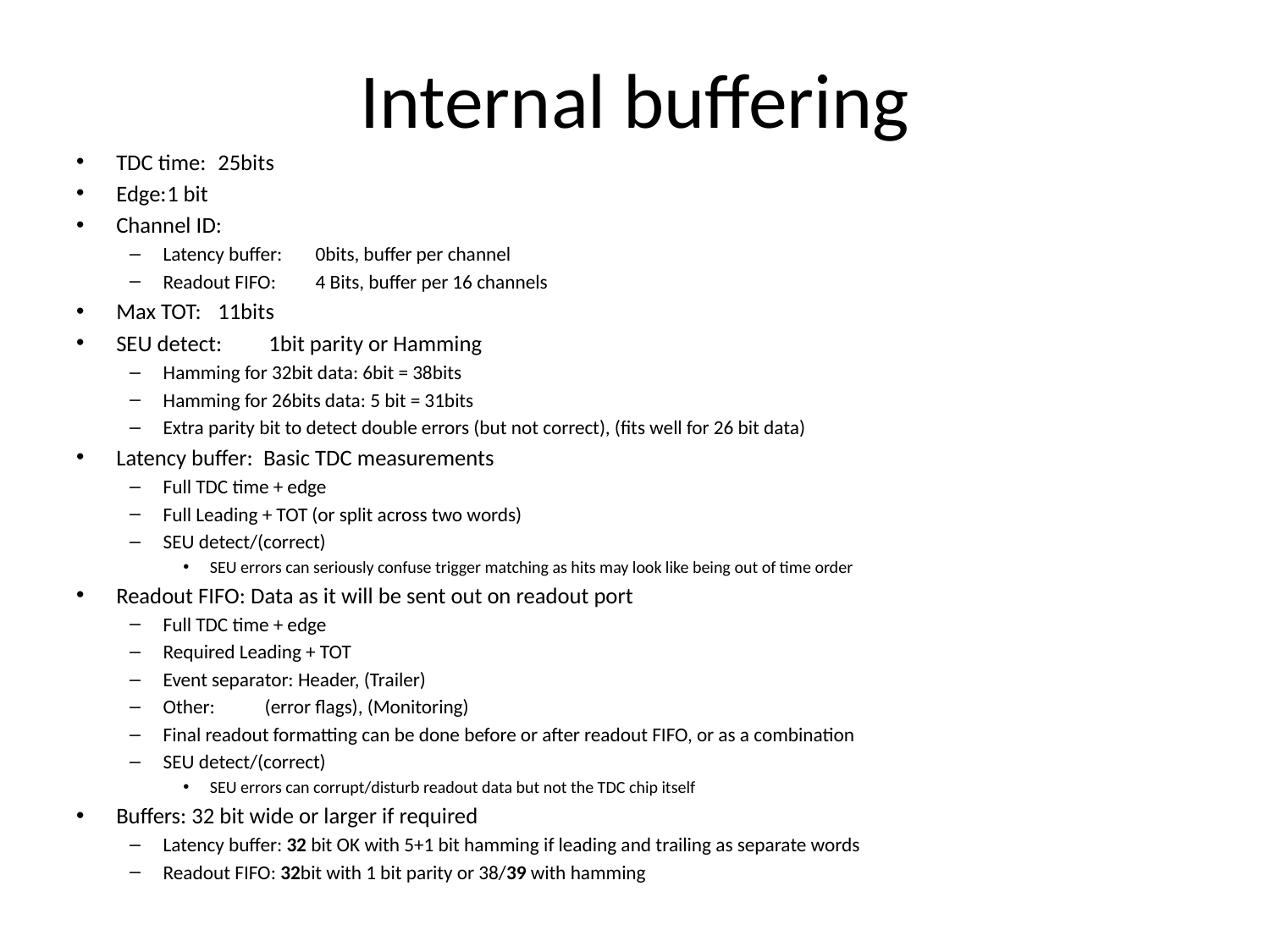

# Internal buffering
TDC time: 		25bits
Edge:			1 bit
Channel ID:
Latency buffer: 	0bits, buffer per channel
Readout FIFO:	4 Bits, buffer per 16 channels
Max TOT:		11bits
SEU detect:		1bit parity or Hamming
Hamming for 32bit data: 6bit = 38bits
Hamming for 26bits data: 5 bit = 31bits
Extra parity bit to detect double errors (but not correct), (fits well for 26 bit data)
Latency buffer:  Basic TDC measurements
Full TDC time + edge
Full Leading + TOT (or split across two words)
SEU detect/(correct)
SEU errors can seriously confuse trigger matching as hits may look like being out of time order
Readout FIFO: Data as it will be sent out on readout port
Full TDC time + edge
Required Leading + TOT
Event separator: Header, (Trailer)
Other:	(error flags), (Monitoring)
Final readout formatting can be done before or after readout FIFO, or as a combination
SEU detect/(correct)
SEU errors can corrupt/disturb readout data but not the TDC chip itself
Buffers: 32 bit wide or larger if required
Latency buffer: 32 bit OK with 5+1 bit hamming if leading and trailing as separate words
Readout FIFO: 32bit with 1 bit parity or 38/39 with hamming